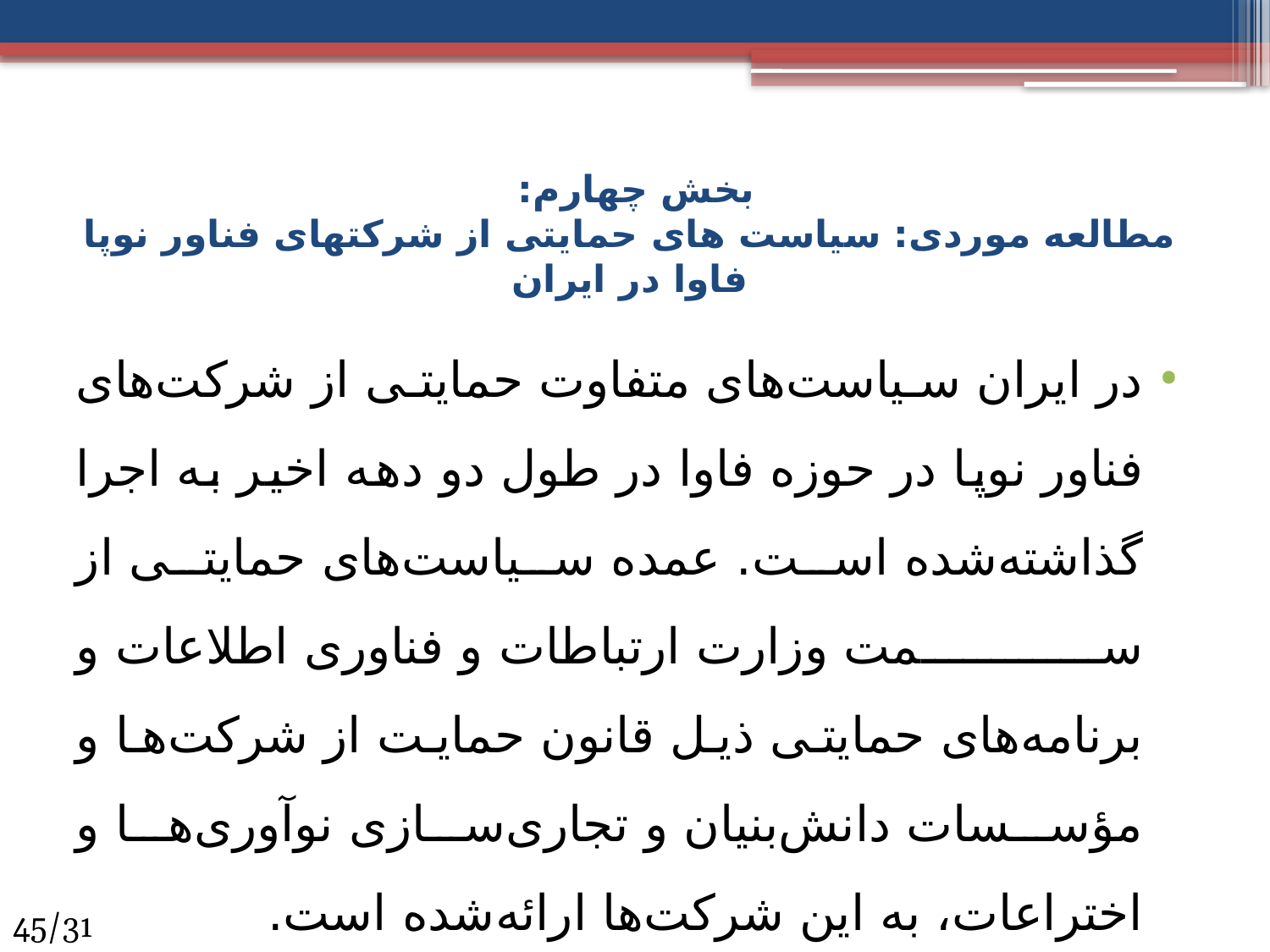

# بخش چهارم: مطالعه موردی: سیاست های حمایتی از شرکتهای فناور نوپا فاوا در ایران
در ایران سیاست‌های متفاوت حمایتی از شرکت‌های فناور نوپا در حوزه فاوا در طول دو دهه اخیر به اجرا گذاشته‌شده است. عمده سیاست‌های حمایتی از سمت وزارت ارتباطات و فناوری اطلاعات و برنامه‌های حمایتی ذیل قانون حمایت از شرکت‌ها و مؤسسات دانش‌بنیان و تجاری‌سازی نوآوری‌ها و اختراعات، به این شرکت‌ها ارائه‌شده است.
45/31